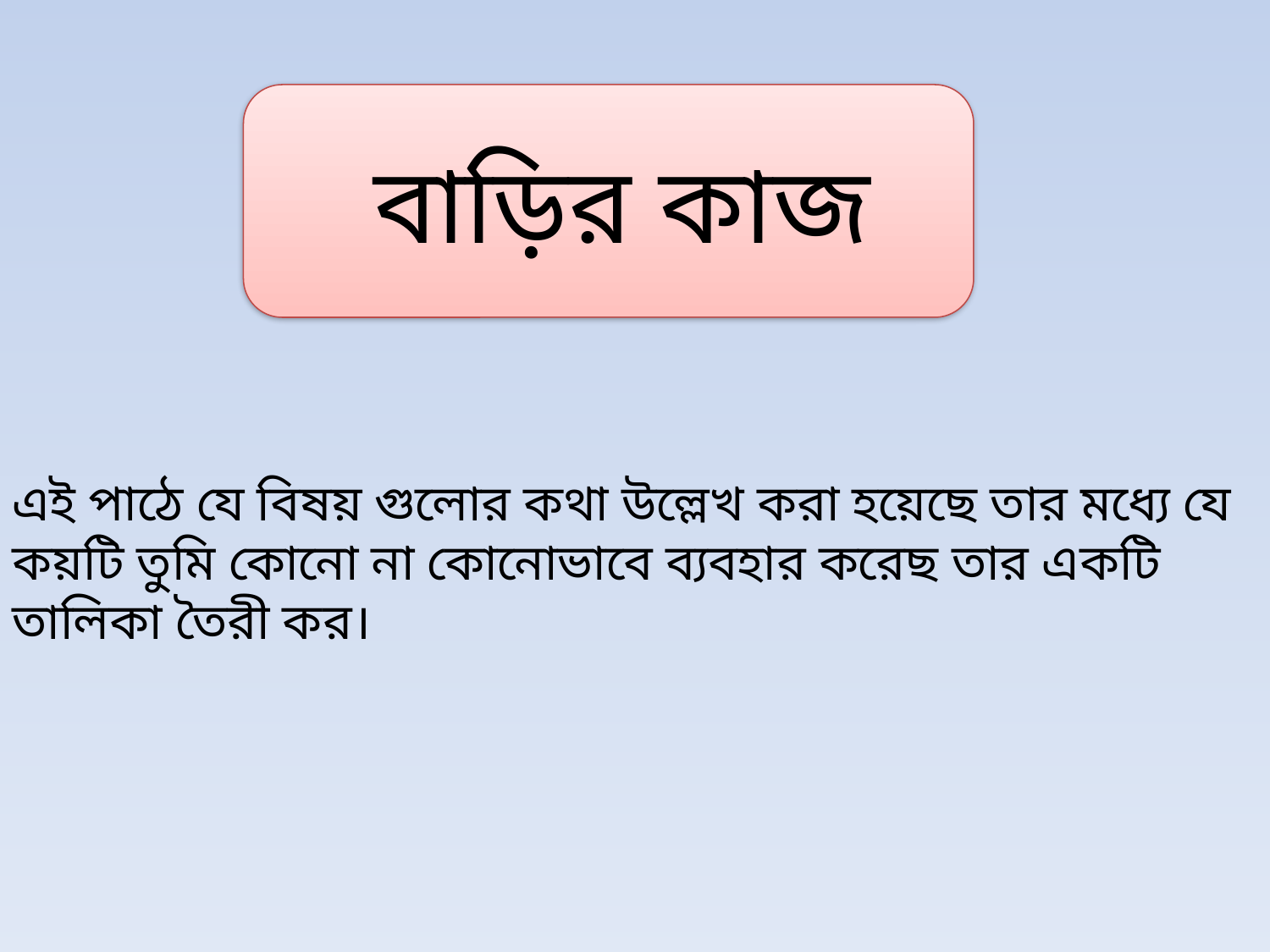

বাড়ির কাজ
এই পাঠে যে বিষয় গুলোর কথা উল্লেখ করা হয়েছে তার মধ্যে যে কয়টি তুমি কোনো না কোনোভাবে ব্যবহার করেছ তার একটি তালিকা তৈরী কর।